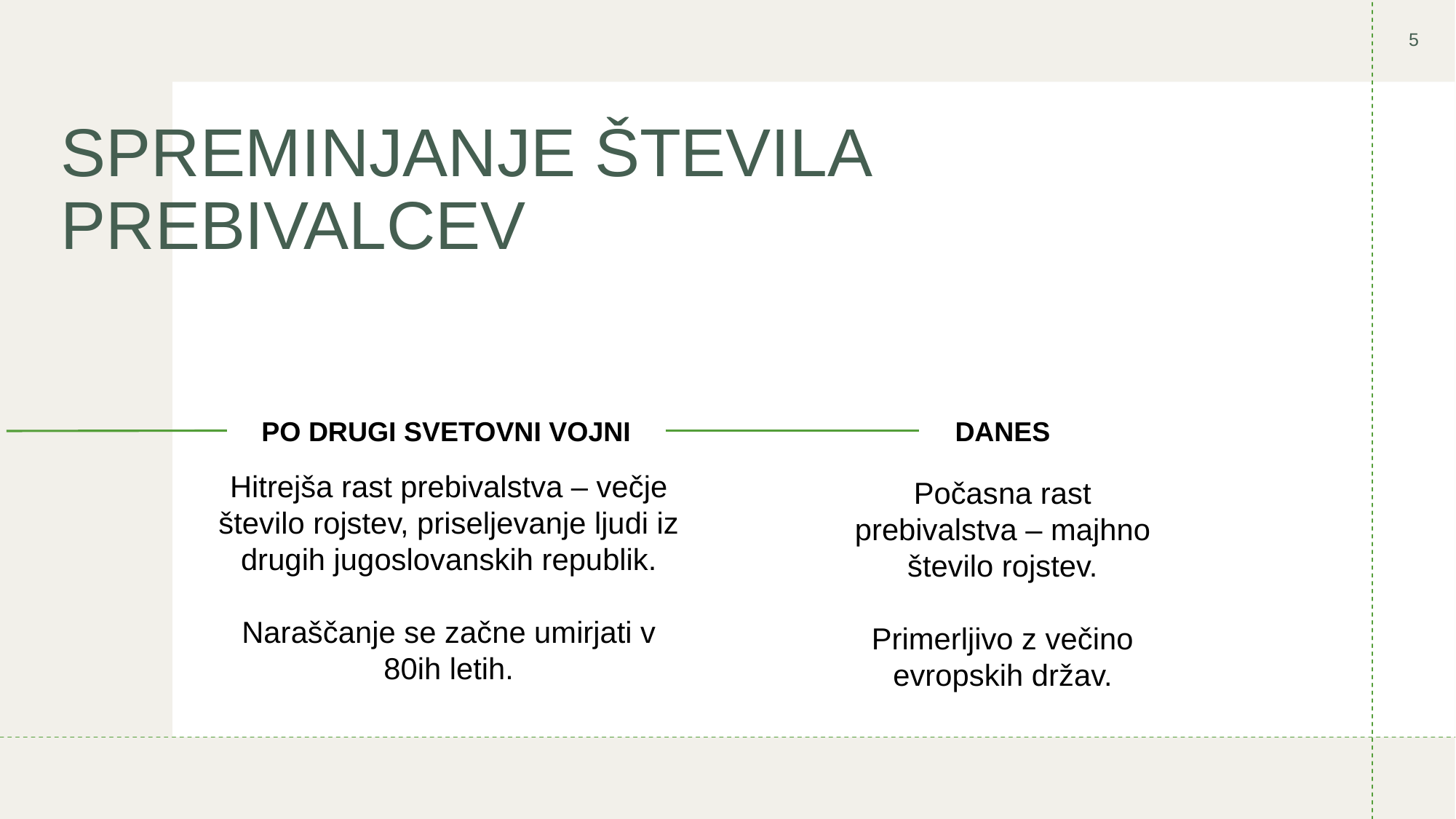

5
# SPREMINJANJE ŠTEVILA PREBIVALCEV
PO DRUGI SVETOVNI VOJNI
DANES
Hitrejša rast prebivalstva – večje število rojstev, priseljevanje ljudi iz drugih jugoslovanskih republik.
Naraščanje se začne umirjati v 80ih letih.
Počasna rast prebivalstva – majhno število rojstev.
Primerljivo z večino evropskih držav.